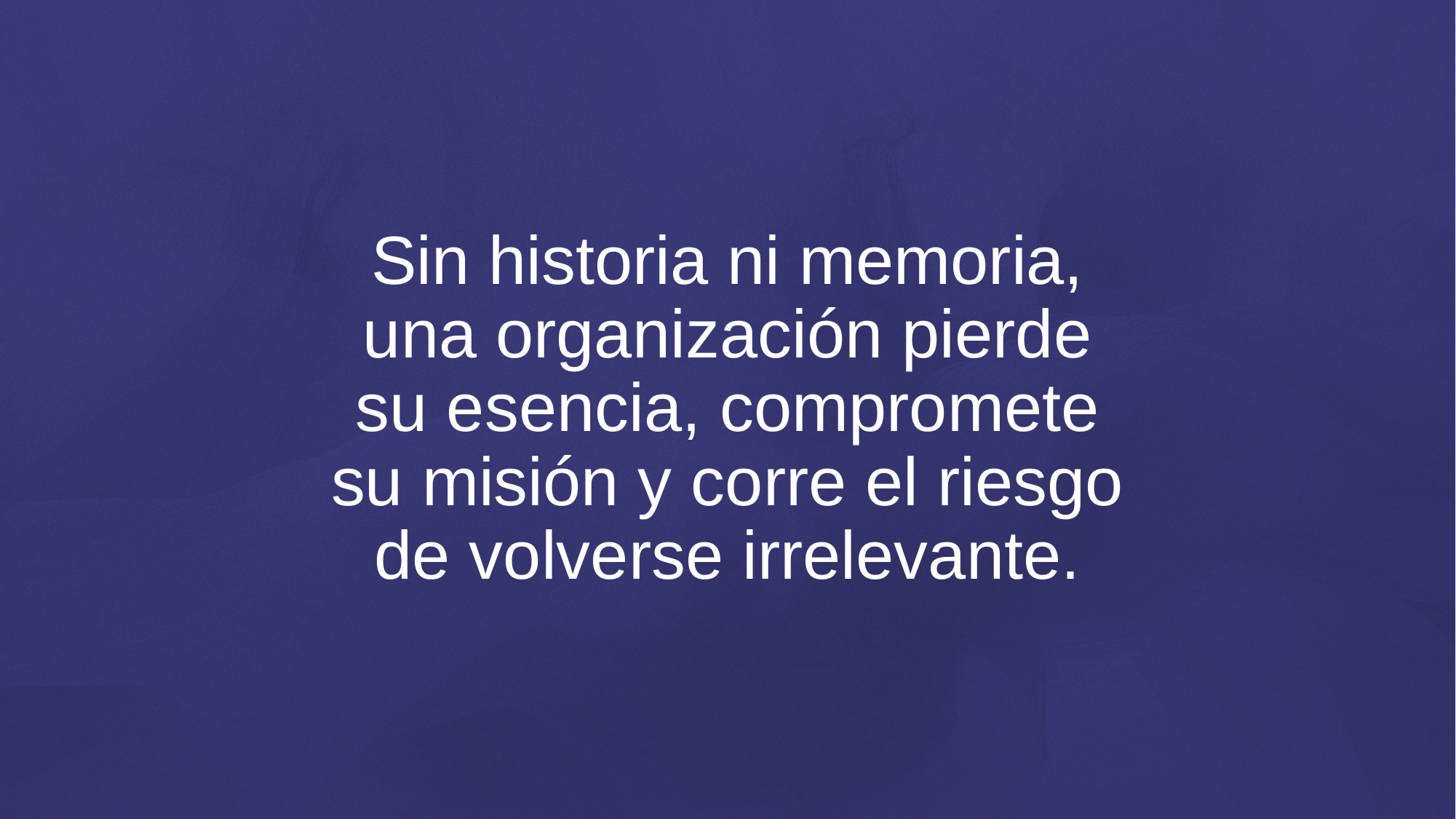

Sin historia ni memoria, una organización pierde su esencia, compromete su misión y corre el riesgo de volverse irrelevante.